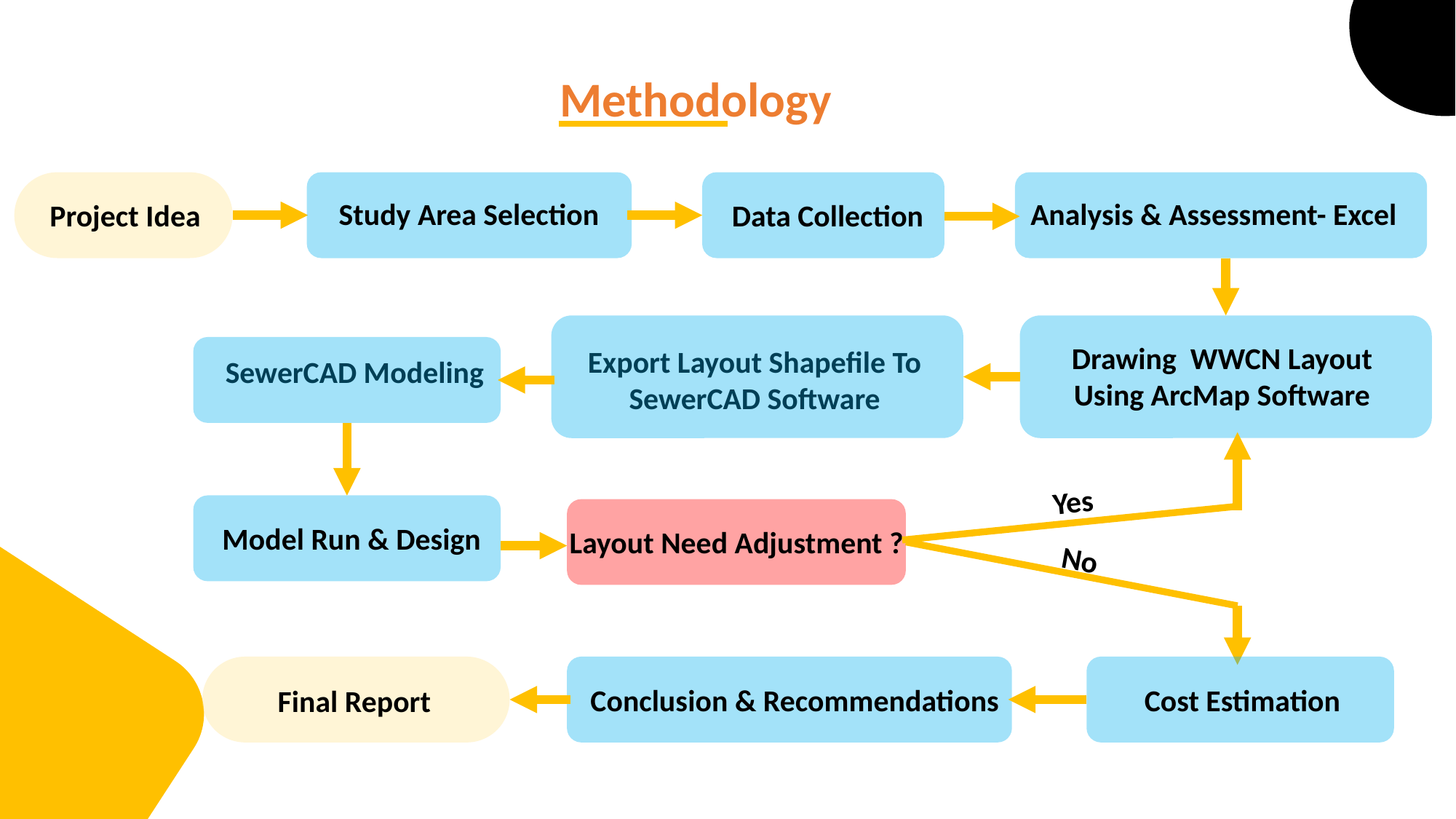

Methodology

Study Area Selection
Analysis & Assessment- Excel
Project Idea
Data Collection

Drawing  WWCN Layout Using ArcMap Software

Export Layout Shapefile To SewerCAD Software
SewerCAD Modeling
Yes

Model Run & Design
Layout Need Adjustment ?
No

Conclusion & Recommendations
Cost Estimation
Final Report